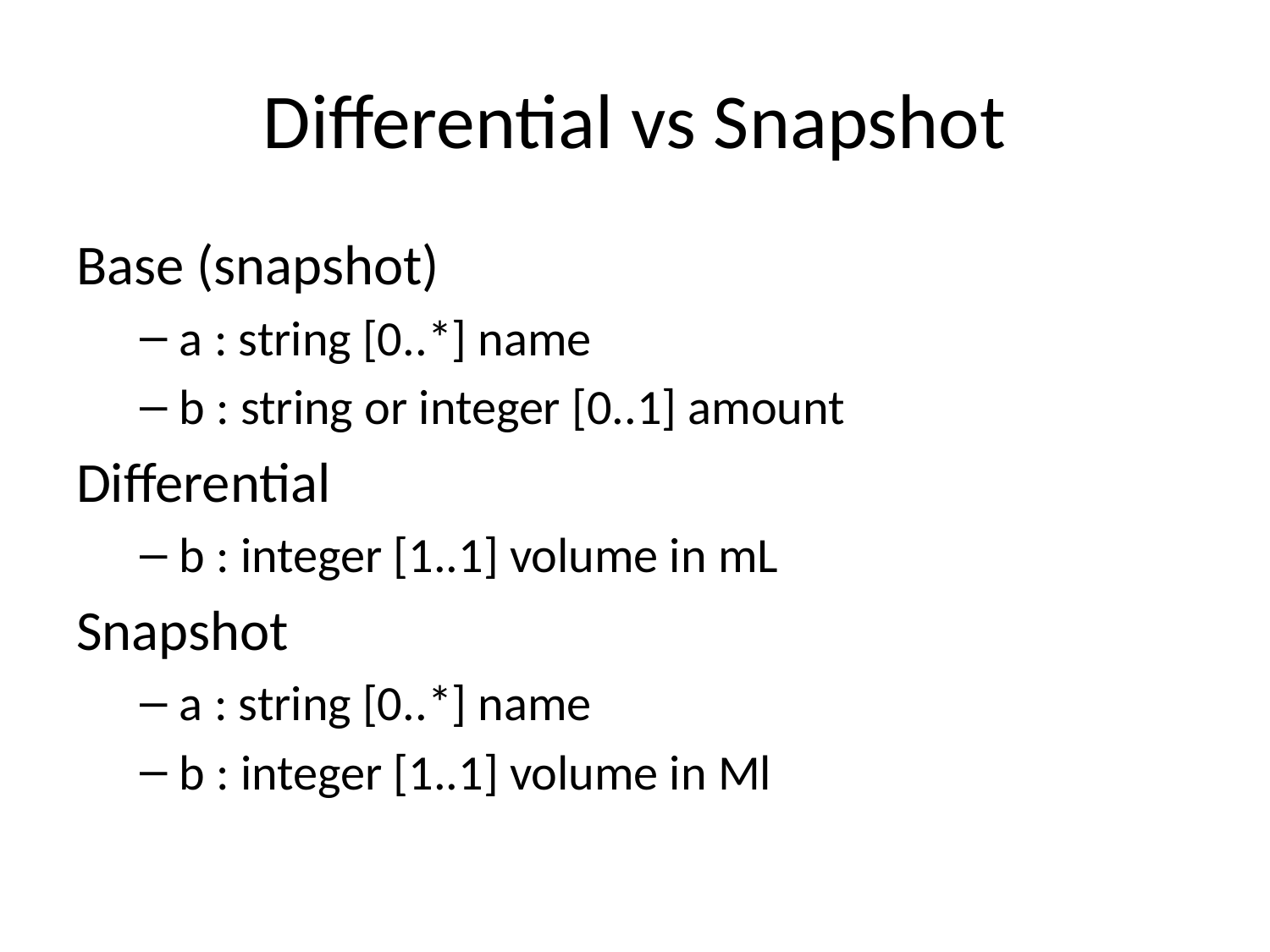

# Differential vs Snapshot
Base (snapshot)
a : string [0..*] name
b : string or integer [0..1] amount
Differential
b : integer [1..1] volume in mL
Snapshot
a : string [0..*] name
b : integer [1..1] volume in Ml